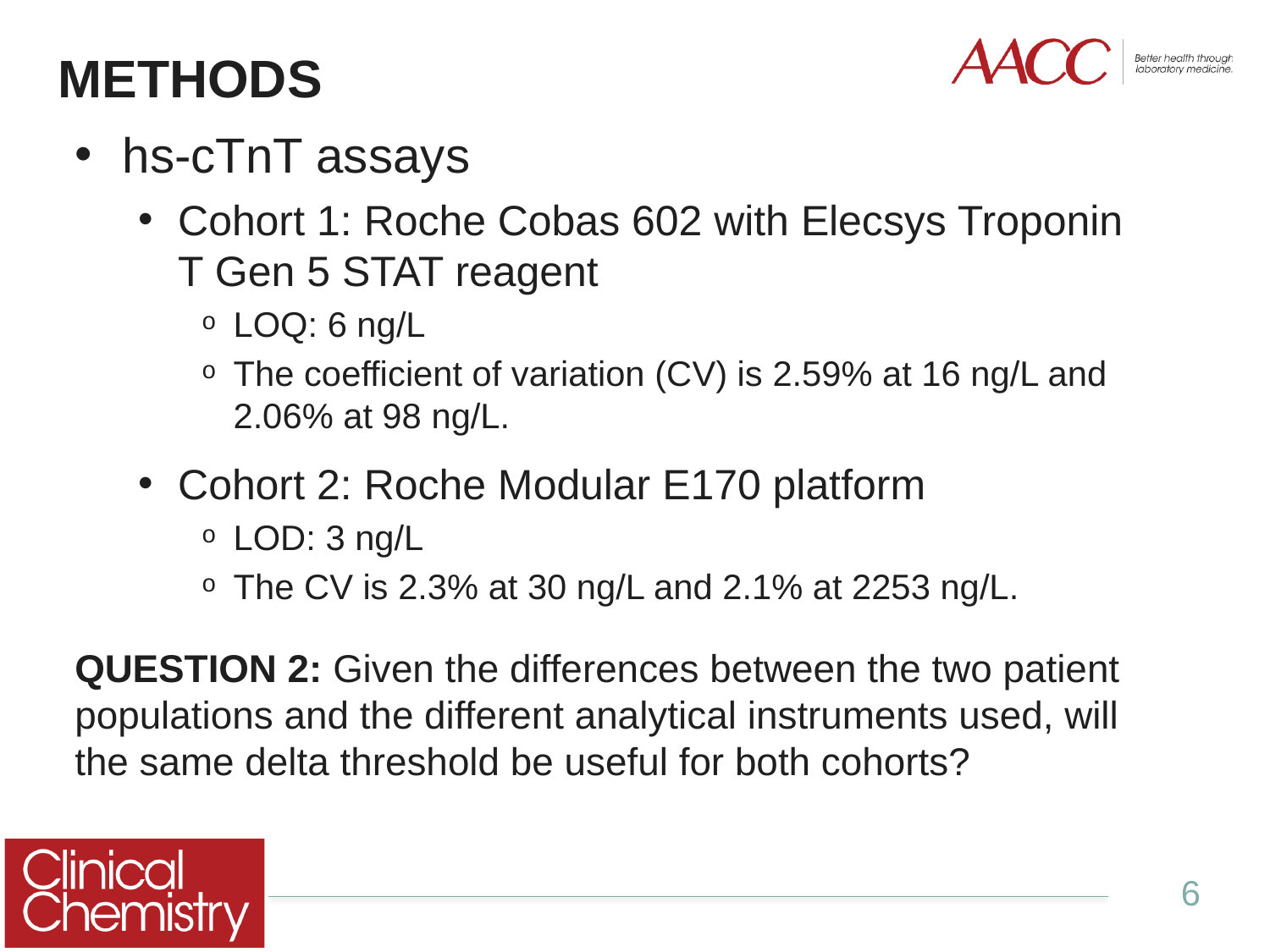

METHODS
hs-cTnT assays
Cohort 1: Roche Cobas 602 with Elecsys Troponin T Gen 5 STAT reagent
LOQ: 6 ng/L
The coefficient of variation (CV) is 2.59% at 16 ng/L and 2.06% at 98 ng/L.
Cohort 2: Roche Modular E170 platform
LOD: 3 ng/L
The CV is 2.3% at 30 ng/L and 2.1% at 2253 ng/L.

QUESTION 2: Given the differences between the two patient populations and the different analytical instruments used, will the same delta threshold be useful for both cohorts?
6